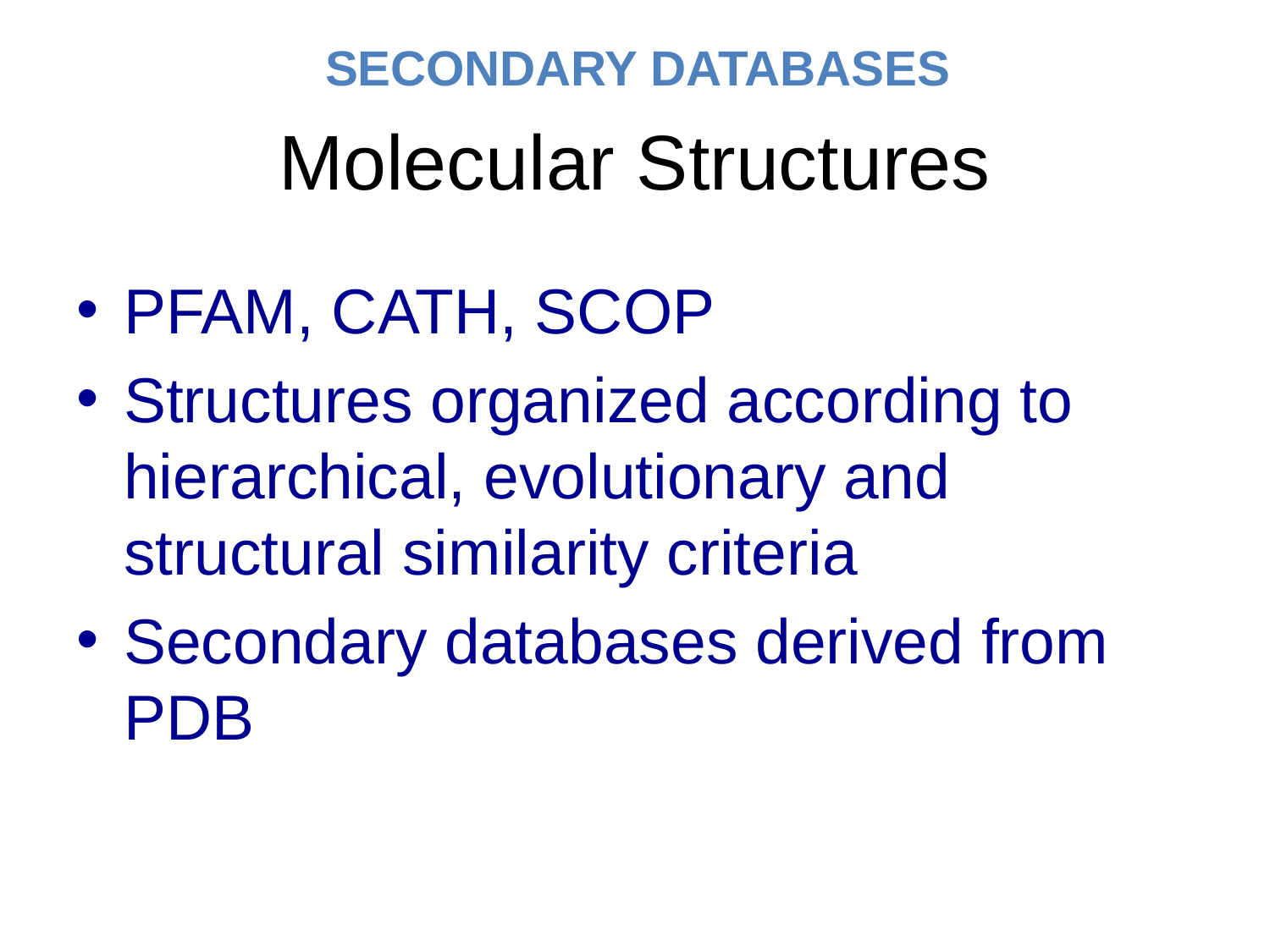

SECONDARY DATABASES
# Molecular Structures
PFAM, CATH, SCOP
Structures organized according to hierarchical, evolutionary and structural similarity criteria
Secondary databases derived from PDB